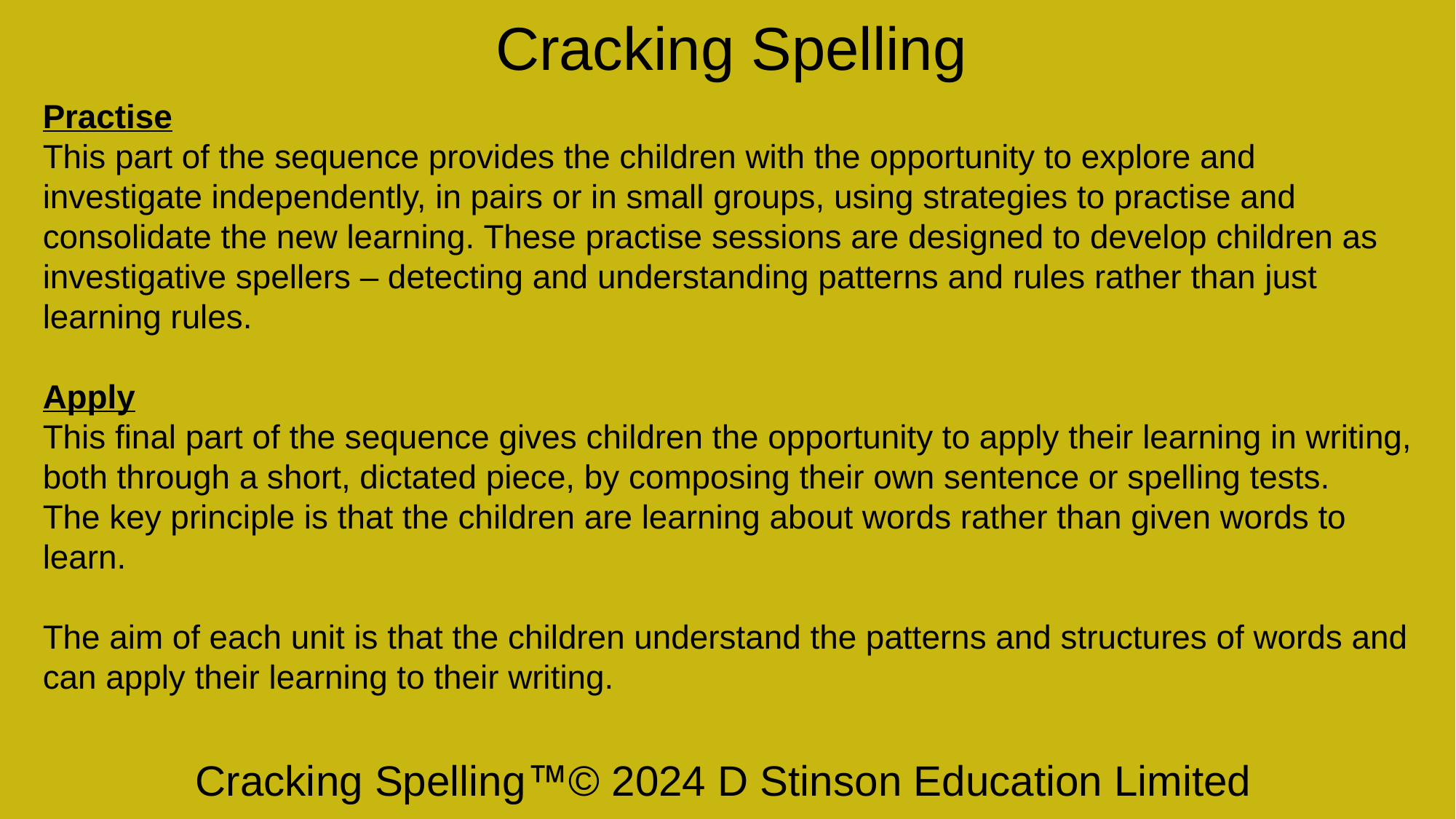

Cracking Spelling
Practise
This part of the sequence provides the children with the opportunity to explore and investigate independently, in pairs or in small groups, using strategies to practise and consolidate the new learning. These practise sessions are designed to develop children as investigative spellers – detecting and understanding patterns and rules rather than just learning rules.

Apply
This final part of the sequence gives children the opportunity to apply their learning in writing, both through a short, dictated piece, by composing their own sentence or spelling tests.
The key principle is that the children are learning about words rather than given words to learn.

The aim of each unit is that the children understand the patterns and structures of words and can apply their learning to their writing.
Cracking Spelling™© 2024 D Stinson Education Limited